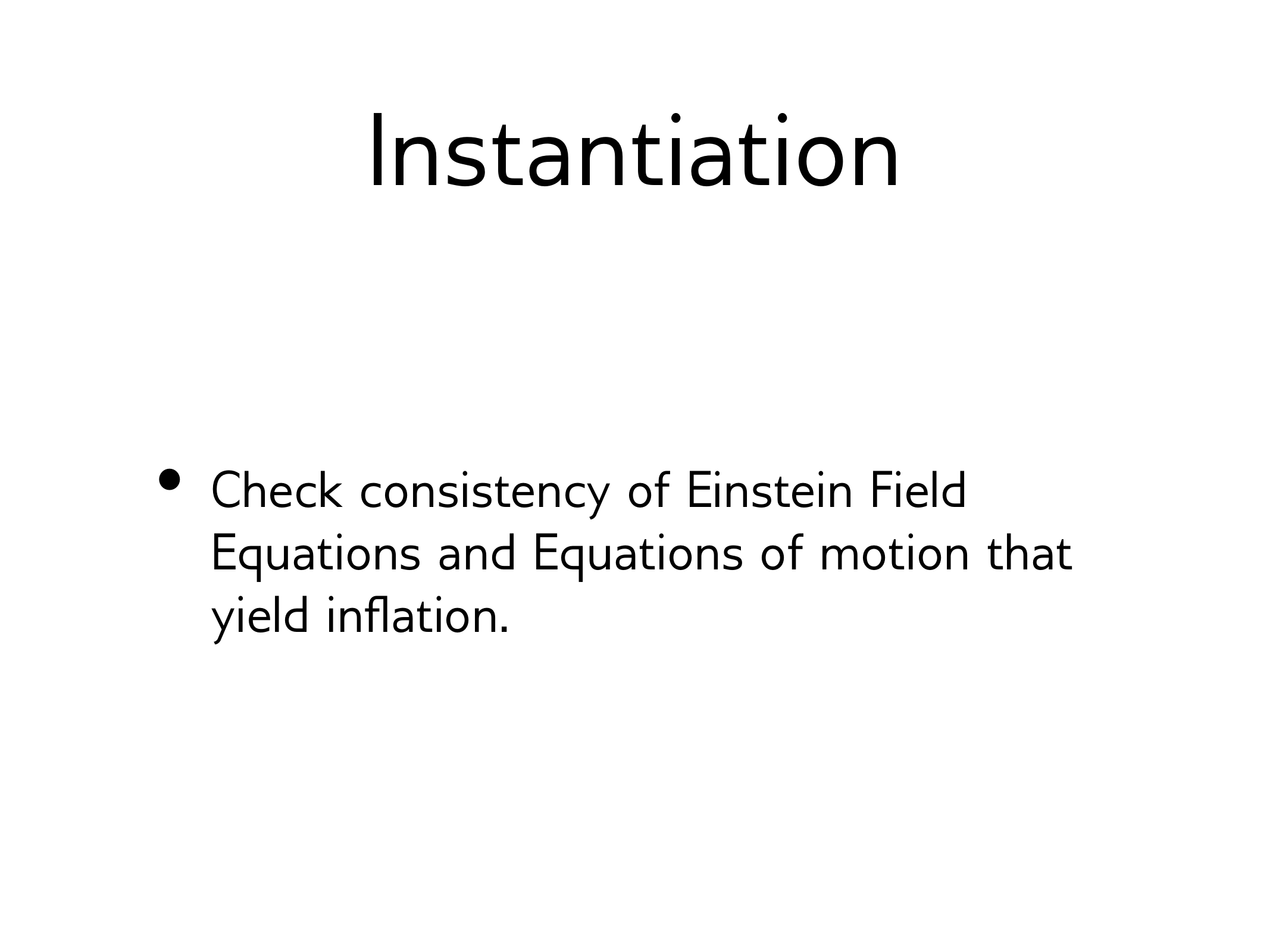

# Instantiation
Check consistency of Einstein Field Equations and Equations of motion that yield inflation.